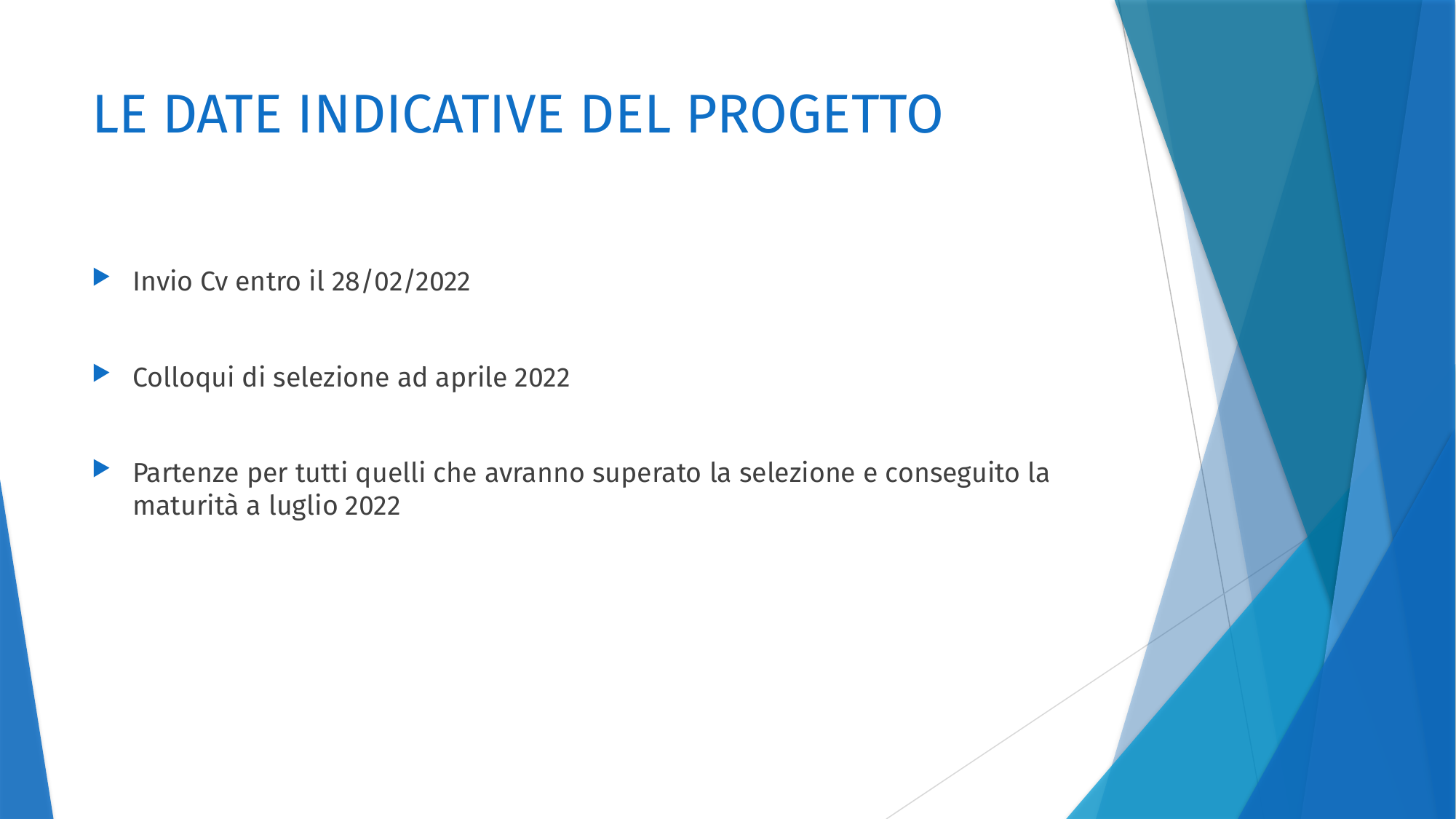

# LE DATE INDICATIVE DEL PROGETTO
Invio Cv entro il 28/02/2022

Colloqui di selezione ad aprile 2022

Partenze per tutti quelli che avranno superato la selezione e conseguito la maturità a luglio 2022